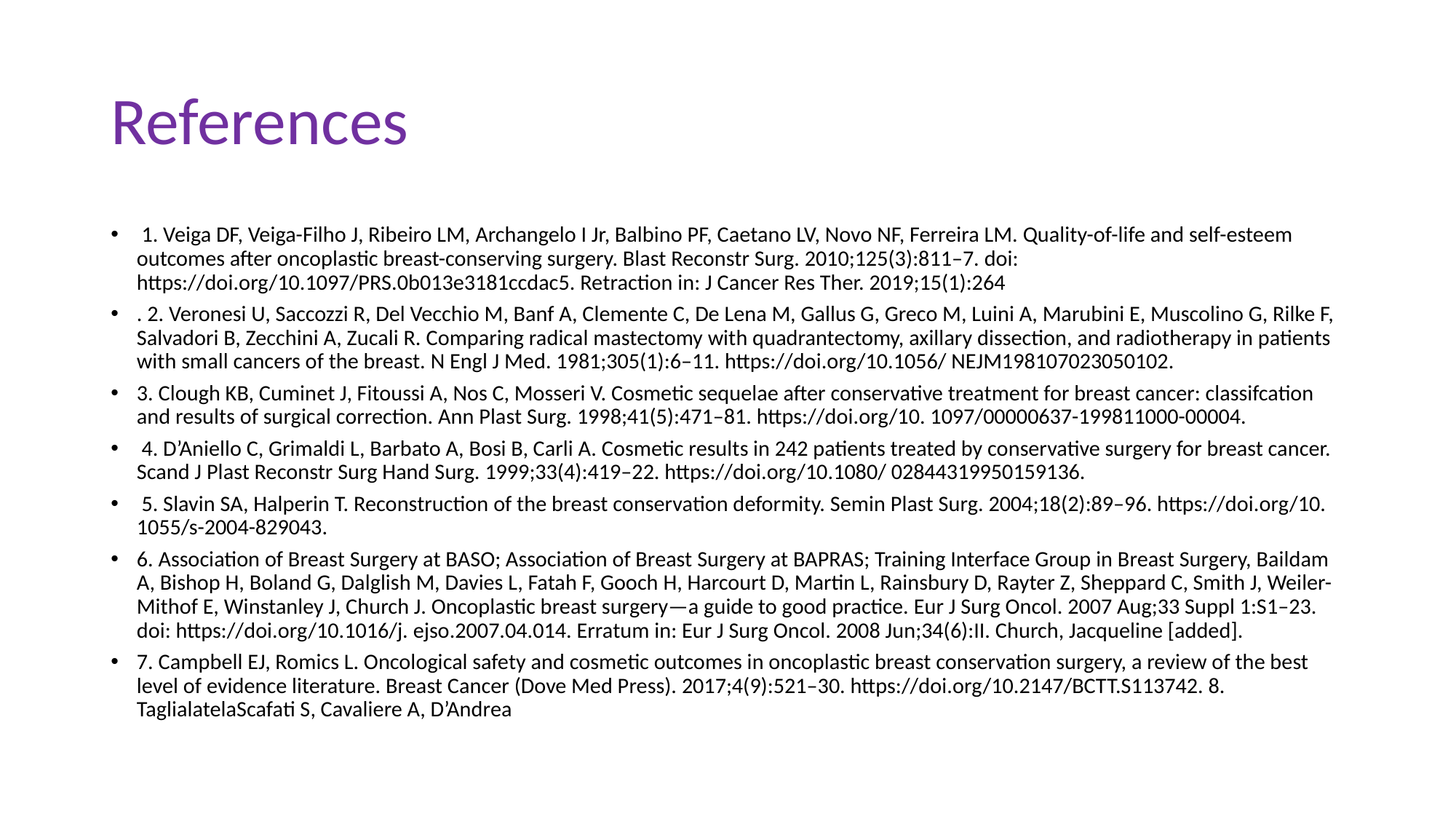

# References
 1. Veiga DF, Veiga-Filho J, Ribeiro LM, Archangelo I Jr, Balbino PF, Caetano LV, Novo NF, Ferreira LM. Quality-of-life and self-esteem outcomes after oncoplastic breast-conserving surgery. Blast Reconstr Surg. 2010;125(3):811–7. doi: https://doi.org/10.1097/PRS.0b013e3181ccdac5. Retraction in: J Cancer Res Ther. 2019;15(1):264
. 2. Veronesi U, Saccozzi R, Del Vecchio M, Banf A, Clemente C, De Lena M, Gallus G, Greco M, Luini A, Marubini E, Muscolino G, Rilke F, Salvadori B, Zecchini A, Zucali R. Comparing radical mastectomy with quadrantectomy, axillary dissection, and radiotherapy in patients with small cancers of the breast. N Engl J Med. 1981;305(1):6–11. https://doi.org/10.1056/ NEJM198107023050102.
3. Clough KB, Cuminet J, Fitoussi A, Nos C, Mosseri V. Cosmetic sequelae after conservative treatment for breast cancer: classifcation and results of surgical correction. Ann Plast Surg. 1998;41(5):471–81. https://doi.org/10. 1097/00000637-199811000-00004.
 4. D’Aniello C, Grimaldi L, Barbato A, Bosi B, Carli A. Cosmetic results in 242 patients treated by conservative surgery for breast cancer. Scand J Plast Reconstr Surg Hand Surg. 1999;33(4):419–22. https://doi.org/10.1080/ 02844319950159136.
 5. Slavin SA, Halperin T. Reconstruction of the breast conservation deformity. Semin Plast Surg. 2004;18(2):89–96. https://doi.org/10. 1055/s-2004-829043.
6. Association of Breast Surgery at BASO; Association of Breast Surgery at BAPRAS; Training Interface Group in Breast Surgery, Baildam A, Bishop H, Boland G, Dalglish M, Davies L, Fatah F, Gooch H, Harcourt D, Martin L, Rainsbury D, Rayter Z, Sheppard C, Smith J, Weiler-Mithof E, Winstanley J, Church J. Oncoplastic breast surgery—a guide to good practice. Eur J Surg Oncol. 2007 Aug;33 Suppl 1:S1–23. doi: https://doi.org/10.1016/j. ejso.2007.04.014. Erratum in: Eur J Surg Oncol. 2008 Jun;34(6):II. Church, Jacqueline [added].
7. Campbell EJ, Romics L. Oncological safety and cosmetic outcomes in oncoplastic breast conservation surgery, a review of the best level of evidence literature. Breast Cancer (Dove Med Press). 2017;4(9):521–30. https://doi.org/10.2147/BCTT.S113742. 8. TaglialatelaScafati S, Cavaliere A, D’Andrea